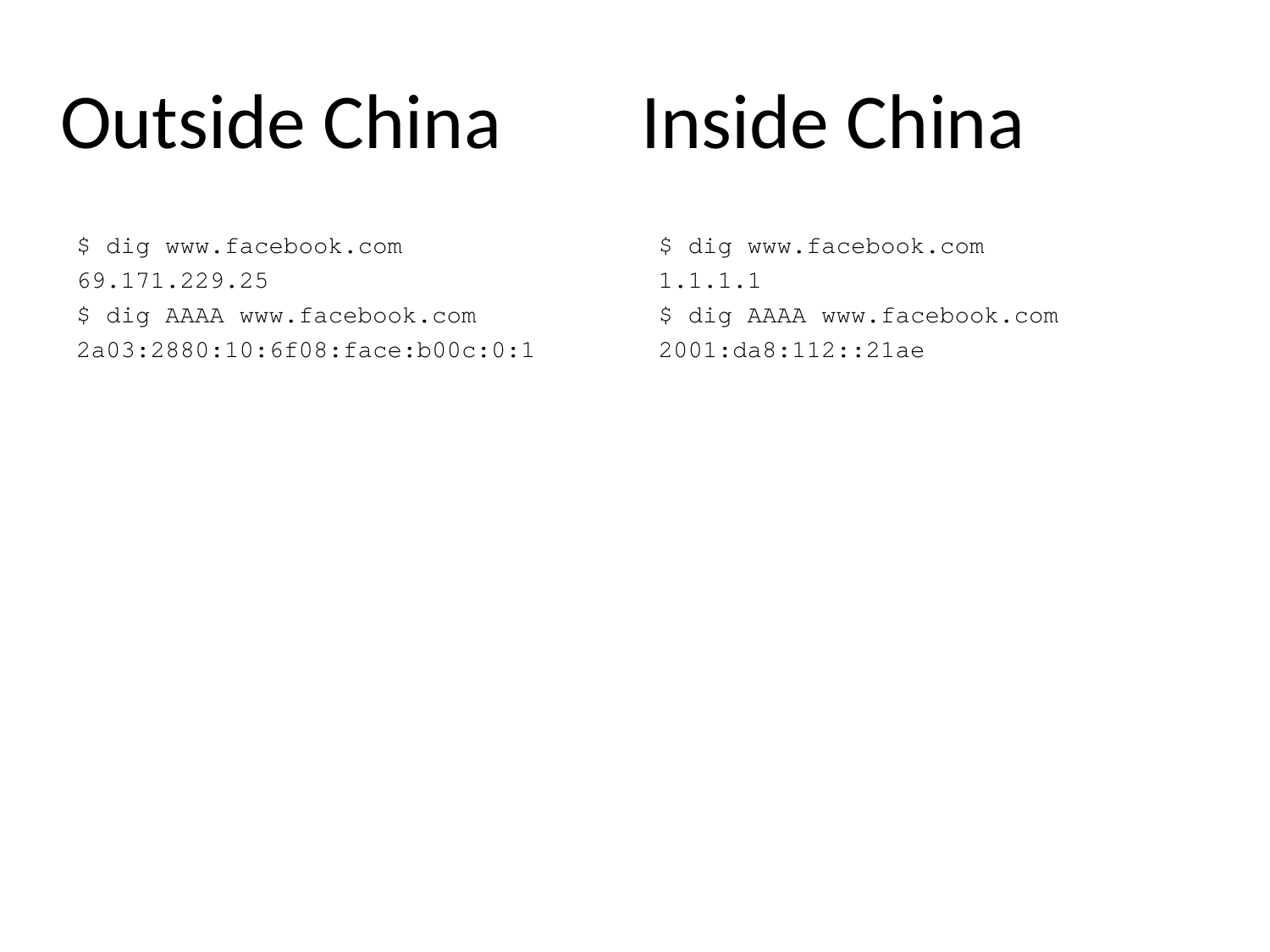

# Outside China        Inside China
$ dig www.facebook.com
69.171.229.25
$ dig AAAA www.facebook.com
2a03:2880:10:6f08:face:b00c:0:1

$ dig www.facebook.com
1.1.1.1
$ dig AAAA www.facebook.com
2001:da8:112::21ae